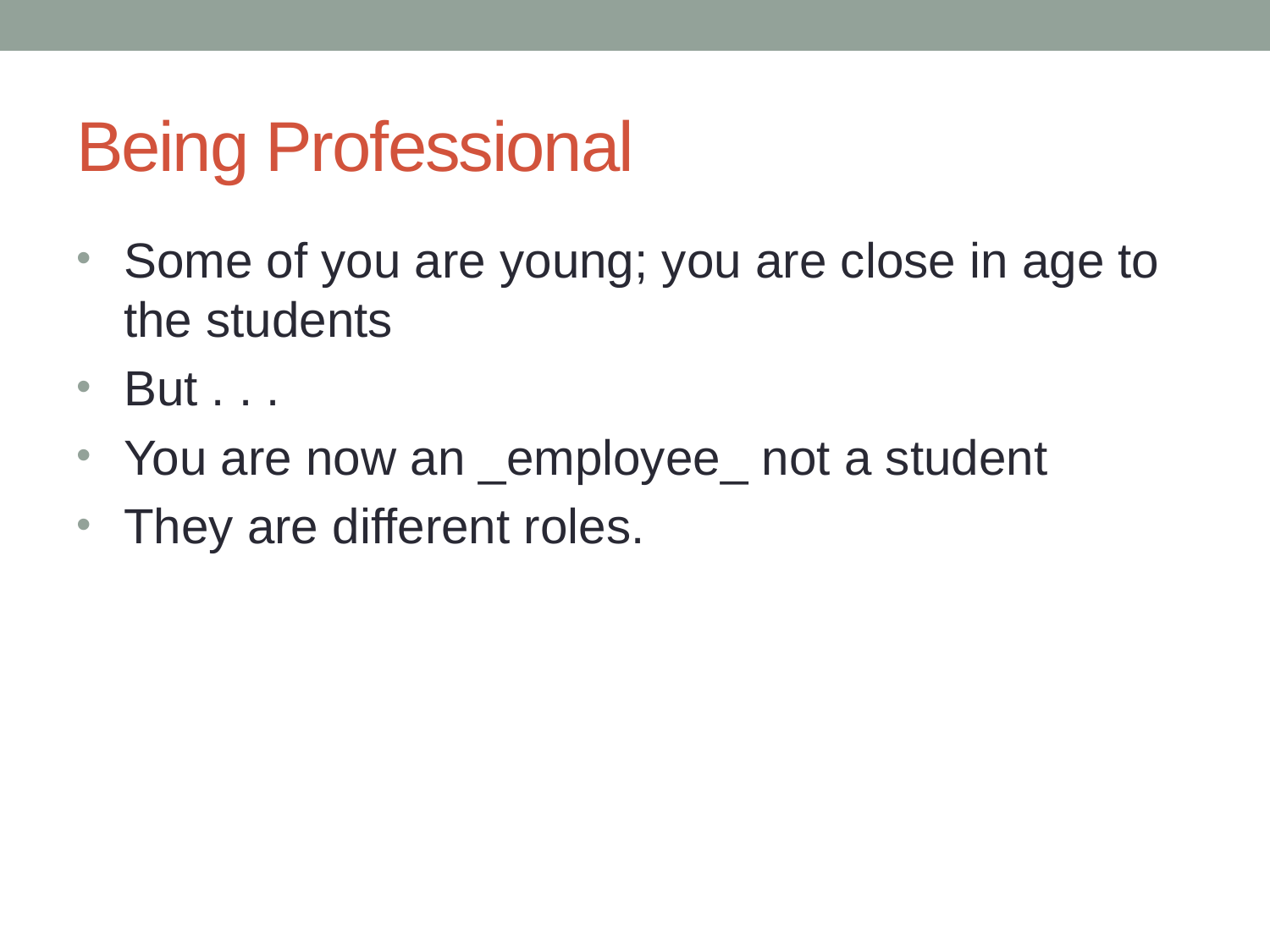

# Being Professional
Some of you are young; you are close in age to the students
But . . .
You are now an _employee_ not a student
They are different roles.